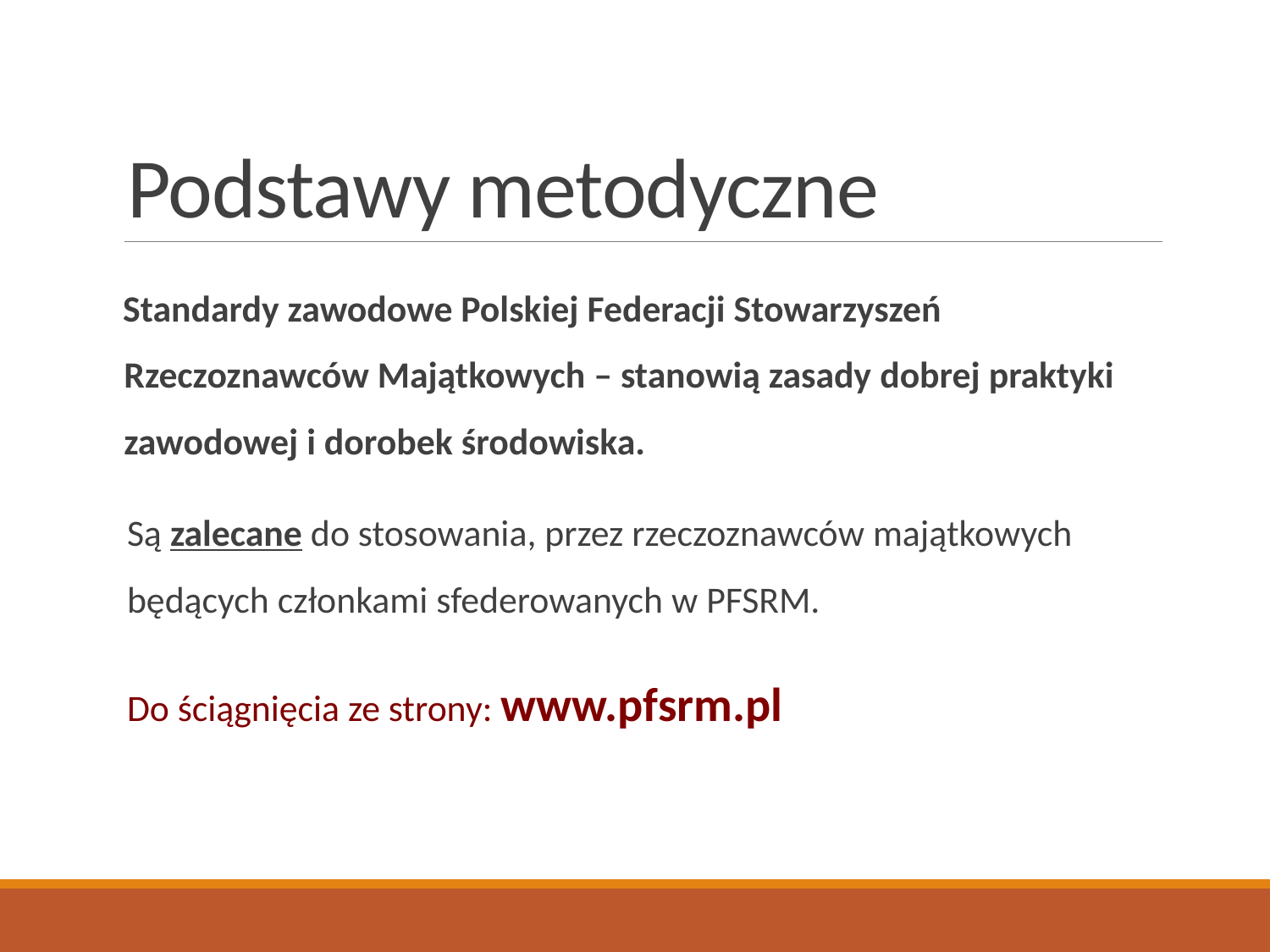

# Podstawy metodyczne
Standardy zawodowe Polskiej Federacji Stowarzyszeń Rzeczoznawców Majątkowych – stanowią zasady dobrej praktyki zawodowej i dorobek środowiska.
	Są zalecane do stosowania, przez rzeczoznawców majątkowych będących członkami sfederowanych w PFSRM.
Do ściągnięcia ze strony: www.pfsrm.pl